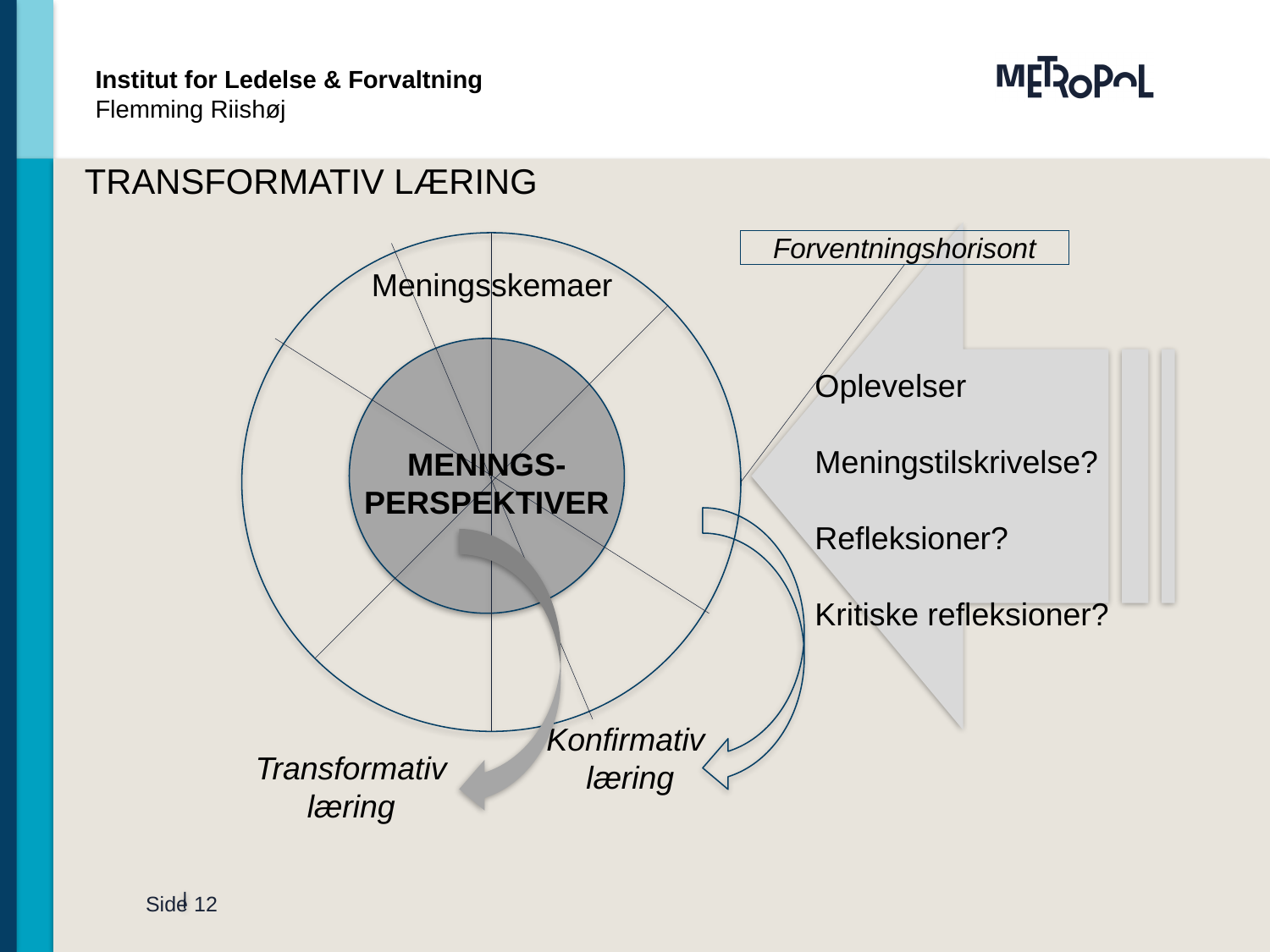

Institut for Ledelse & Forvaltning
Flemming Riishøj
Transformativ læring

Forventningshorisont

Meningsskemaer

Oplevelser

Meningstilskrivelse?

Refleksioner?

Kritiske refleksioner?
Menings-perspektiver

Konfirmativ
læring
Transformativ
læring
Side 12